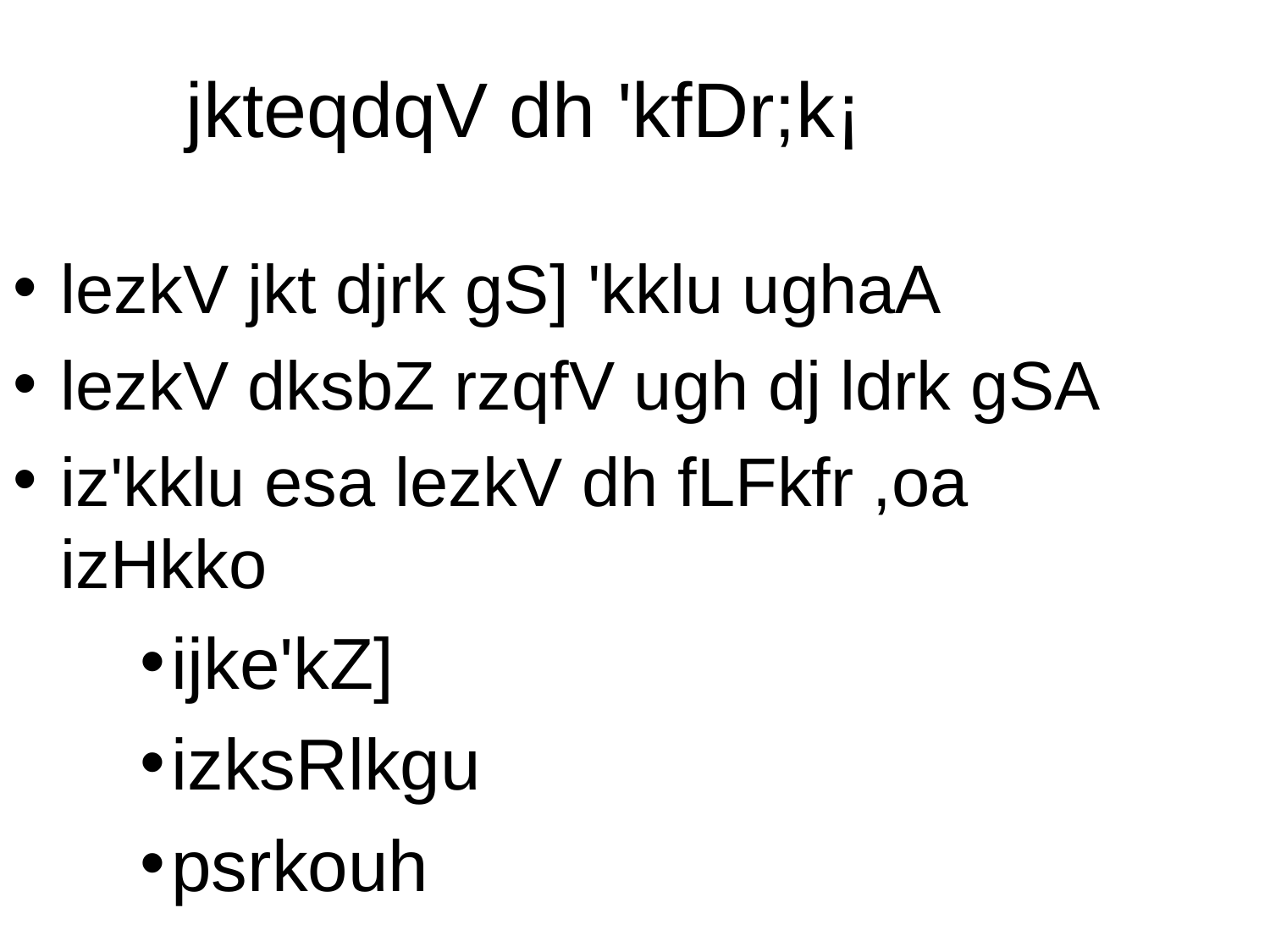

jkteqdqV dh 'kfDr;k¡
lezkV jkt djrk gS] 'kklu ughaA
lezkV dksbZ rzqfV ugh dj ldrk gSA
iz'kklu esa lezkV dh fLFkfr ,oa izHkko
ijke'kZ]
izksRlkgu
psrkouh